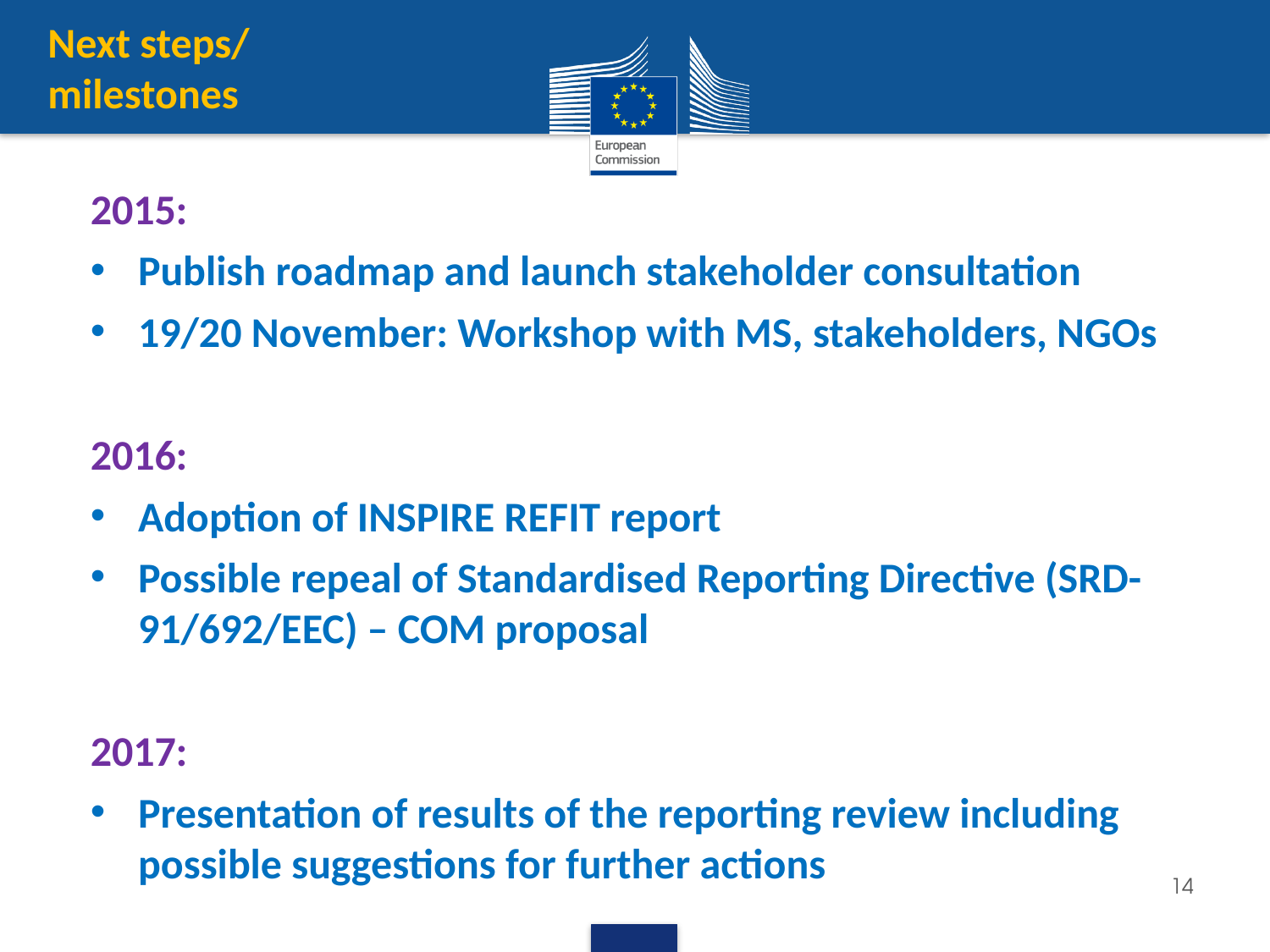

Next steps/
milestones
2015:
Publish roadmap and launch stakeholder consultation
19/20 November: Workshop with MS, stakeholders, NGOs

2016:
Adoption of INSPIRE REFIT report
Possible repeal of Standardised Reporting Directive (SRD-91/692/EEC) – COM proposal

2017:
Presentation of results of the reporting review including possible suggestions for further actions

14